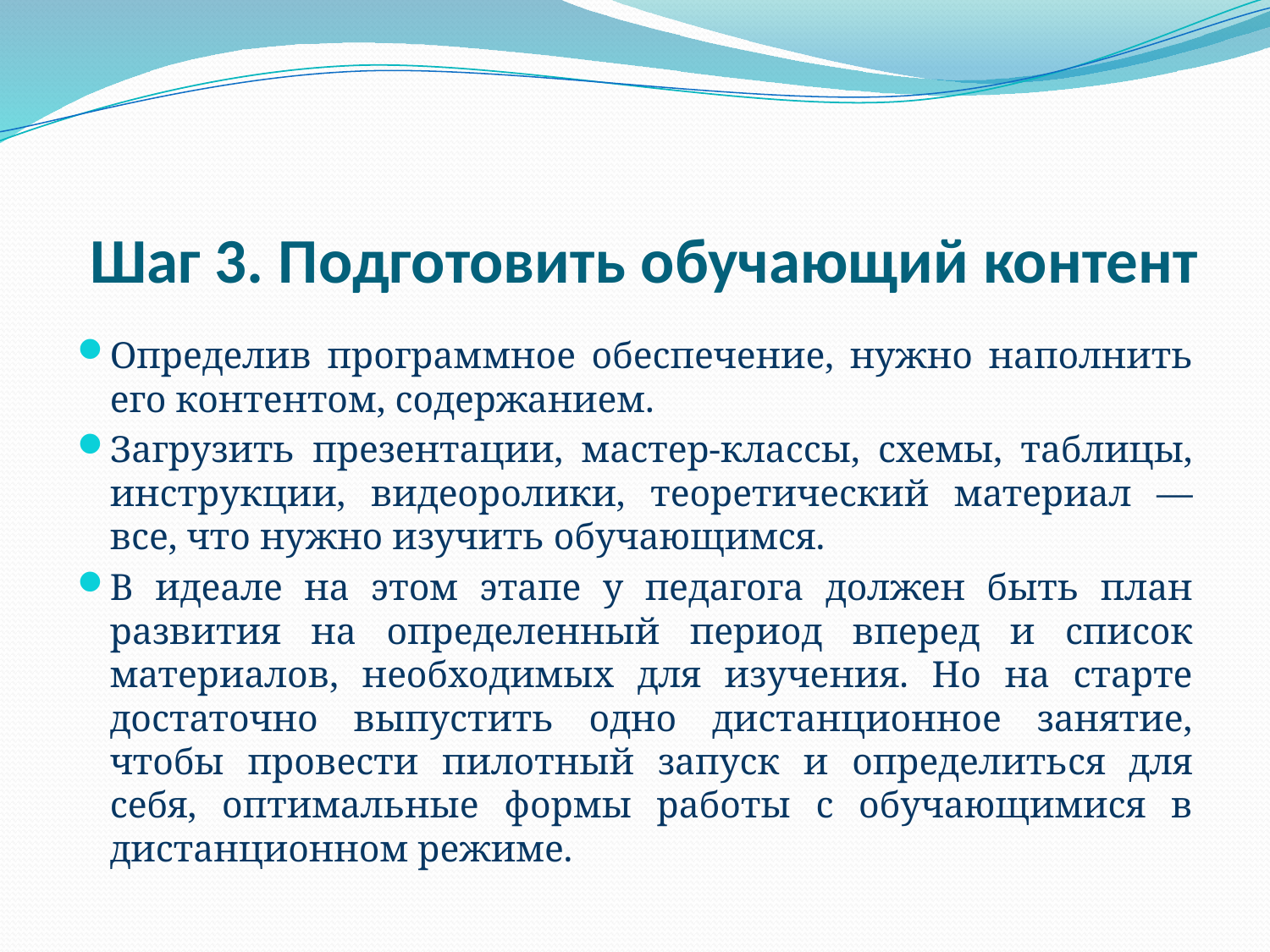

# Шаг 3. Подготовить обучающий контент
Определив программное обеспечение, нужно наполнить его контентом, содержанием.
Загрузить презентации, мастер-классы, схемы, таблицы, инструкции, видеоролики, теоретический материал — все, что нужно изучить обучающимся.
В идеале на этом этапе у педагога должен быть план развития на определенный период вперед и список материалов, необходимых для изучения. Но на старте достаточно выпустить одно дистанционное занятие, чтобы провести пилотный запуск и определиться для себя, оптимальные формы работы с обучающимися в дистанционном режиме.